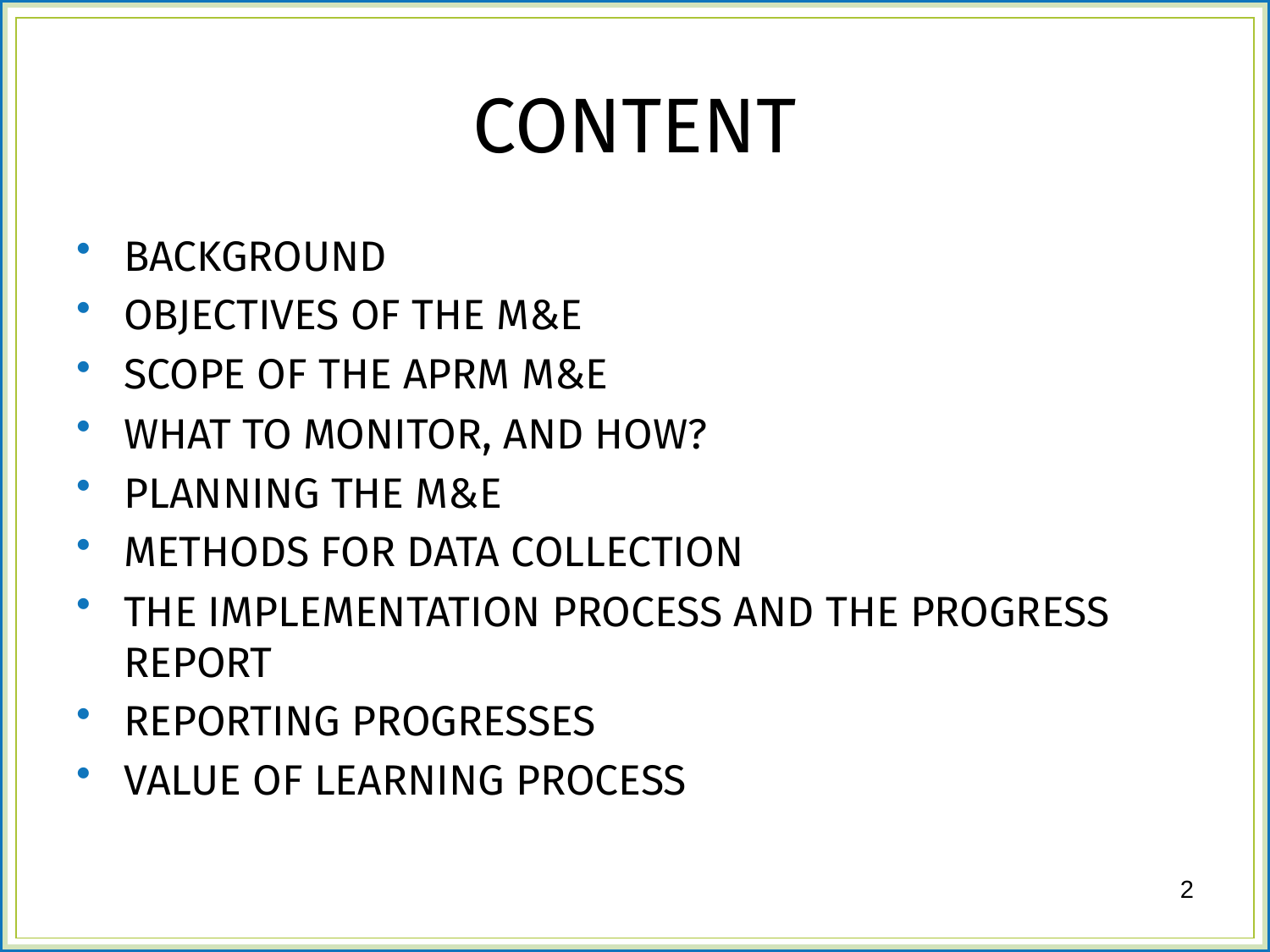

# CONTENT
BACKGROUND
OBJECTIVES OF THE M&E
SCOPE OF THE APRM M&E
WHAT TO MONITOR, AND HOW?
PLANNING THE M&E
METHODS FOR DATA COLLECTION
THE IMPLEMENTATION PROCESS AND THE PROGRESS REPORT
REPORTING PROGRESSES
VALUE OF LEARNING PROCESS

2